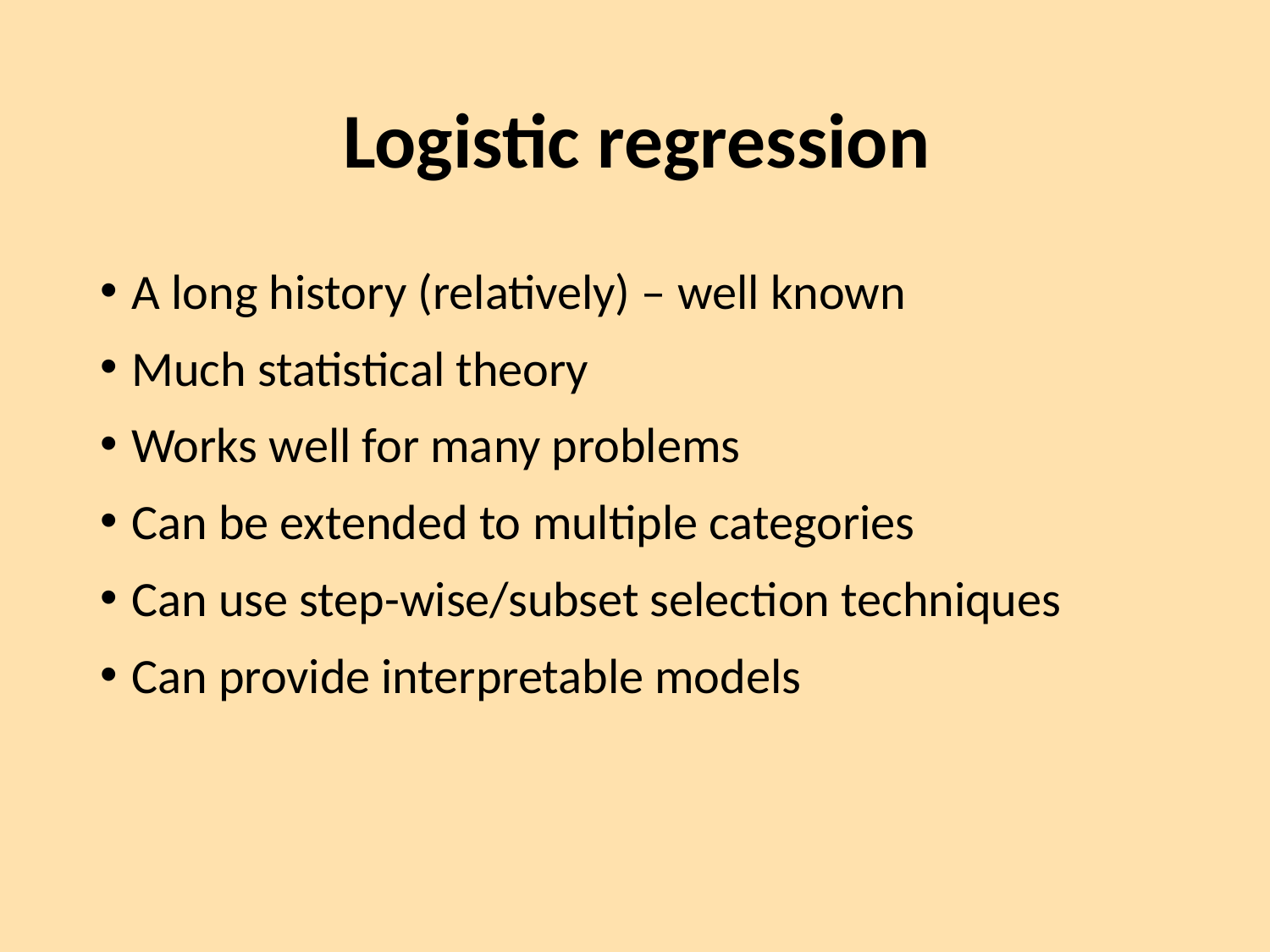

# Logistic regression
A long history (relatively) – well known
Much statistical theory
Works well for many problems
Can be extended to multiple categories
Can use step-wise/subset selection techniques
Can provide interpretable models